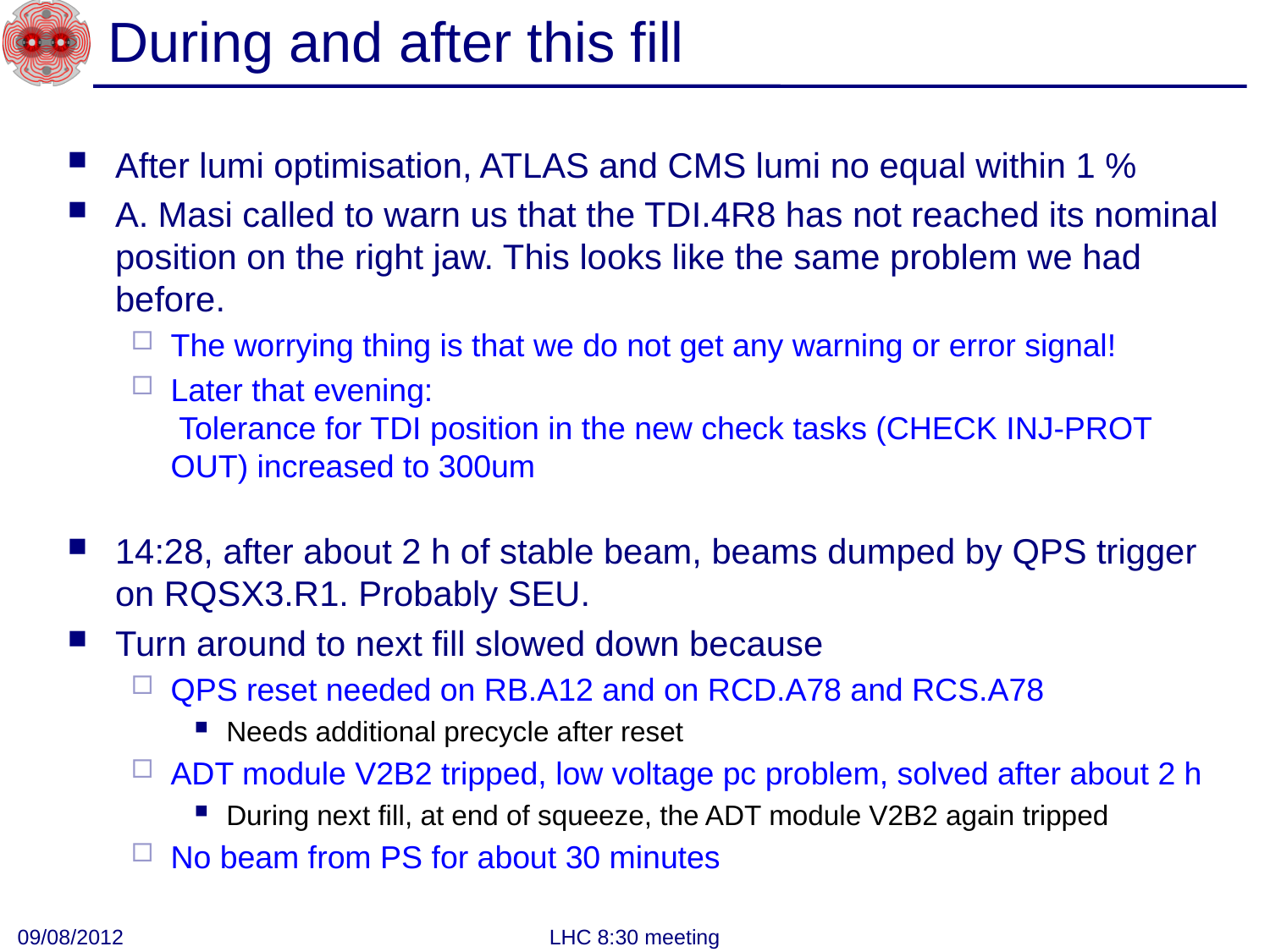

# During and after this fill
After lumi optimisation, ATLAS and CMS lumi no equal within 1 %
A. Masi called to warn us that the TDI.4R8 has not reached its nominal position on the right jaw. This looks like the same problem we had before.
The worrying thing is that we do not get any warning or error signal!
Later that evening:
 Tolerance for TDI position in the new check tasks (CHECK INJ-PROT OUT) increased to 300um
14:28, after about 2 h of stable beam, beams dumped by QPS trigger on RQSX3.R1. Probably SEU.
Turn around to next fill slowed down because
QPS reset needed on RB.A12 and on RCD.A78 and RCS.A78
Needs additional precycle after reset
ADT module V2B2 tripped, low voltage pc problem, solved after about 2 h
During next fill, at end of squeeze, the ADT module V2B2 again tripped
No beam from PS for about 30 minutes
09/08/2012
LHC 8:30 meeting